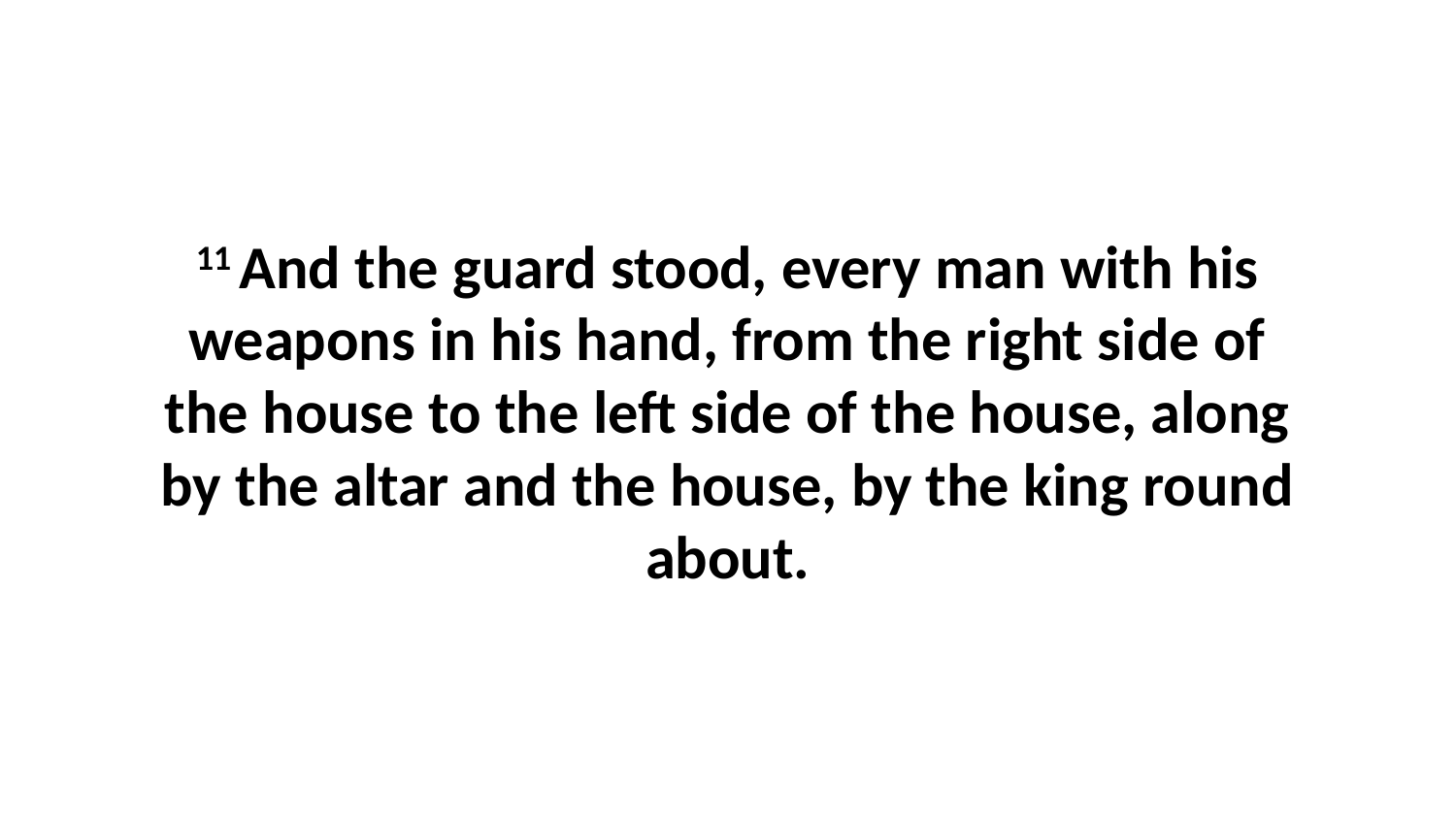

11 And the guard stood, every man with his weapons in his hand, from the right side of the house to the left side of the house, along by the altar and the house, by the king round about.